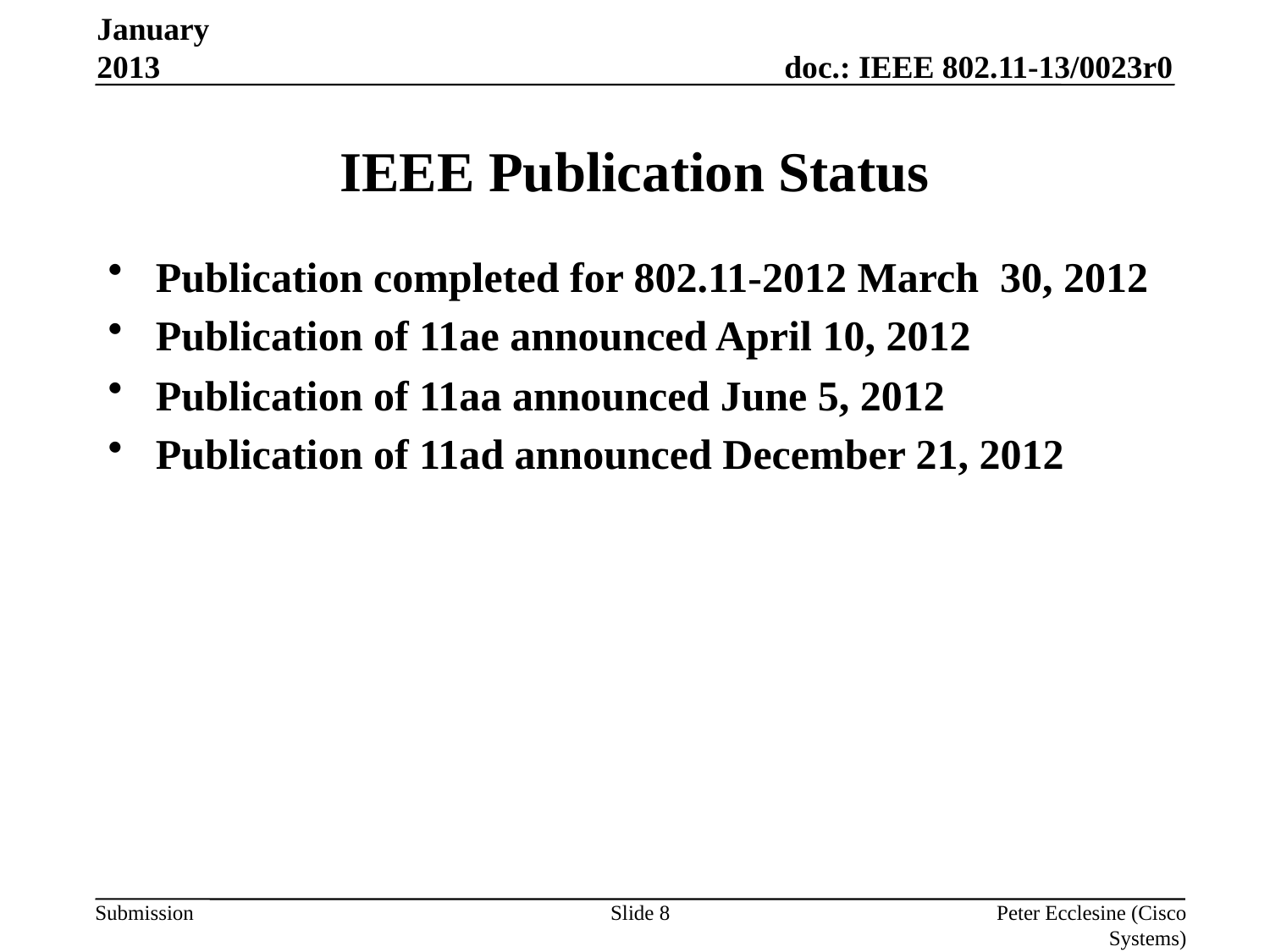

January 2013
# IEEE Publication Status
Publication completed for 802.11-2012 March  30, 2012
Publication of 11ae announced April 10, 2012
Publication of 11aa announced June 5, 2012
Publication of 11ad announced December 21, 2012

Slide 8
Peter Ecclesine (Cisco Systems)